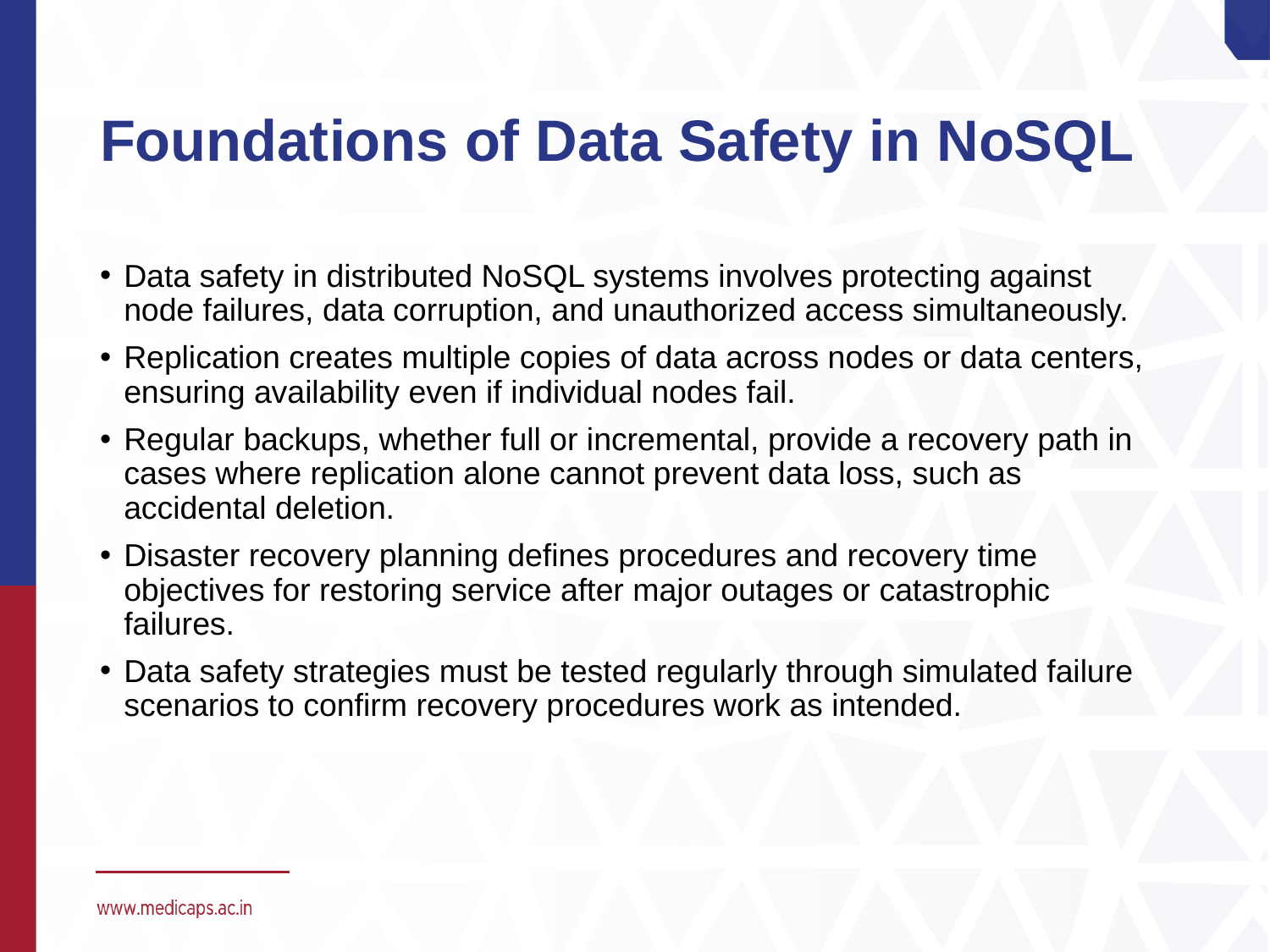

# Foundations of Data Safety in NoSQL
Data safety in distributed NoSQL systems involves protecting against node failures, data corruption, and unauthorized access simultaneously.
Replication creates multiple copies of data across nodes or data centers, ensuring availability even if individual nodes fail.
Regular backups, whether full or incremental, provide a recovery path in cases where replication alone cannot prevent data loss, such as accidental deletion.
Disaster recovery planning defines procedures and recovery time objectives for restoring service after major outages or catastrophic failures.
Data safety strategies must be tested regularly through simulated failure scenarios to confirm recovery procedures work as intended.